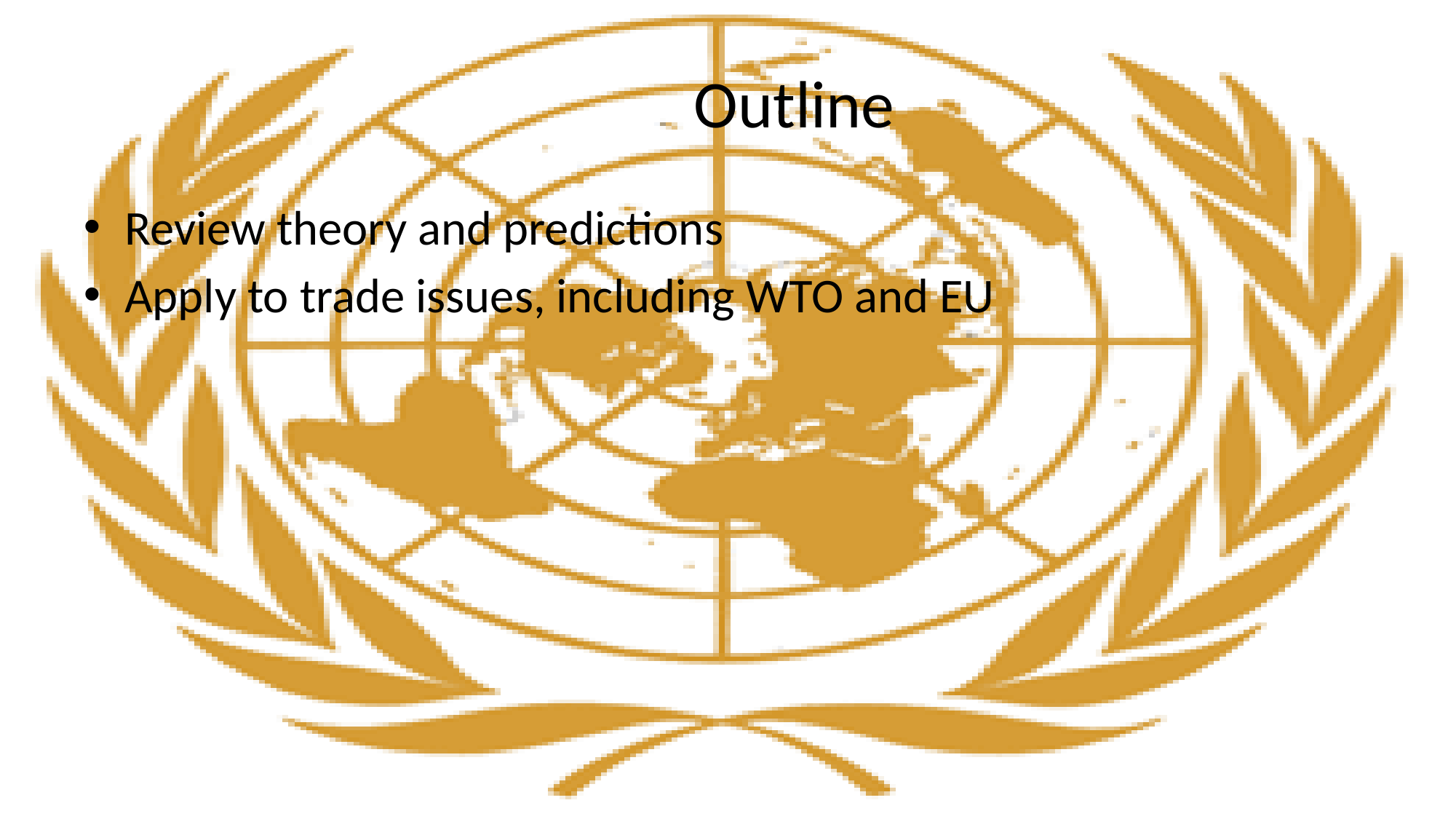

# Outline
Review theory and predictions
Apply to trade issues, including WTO and EU